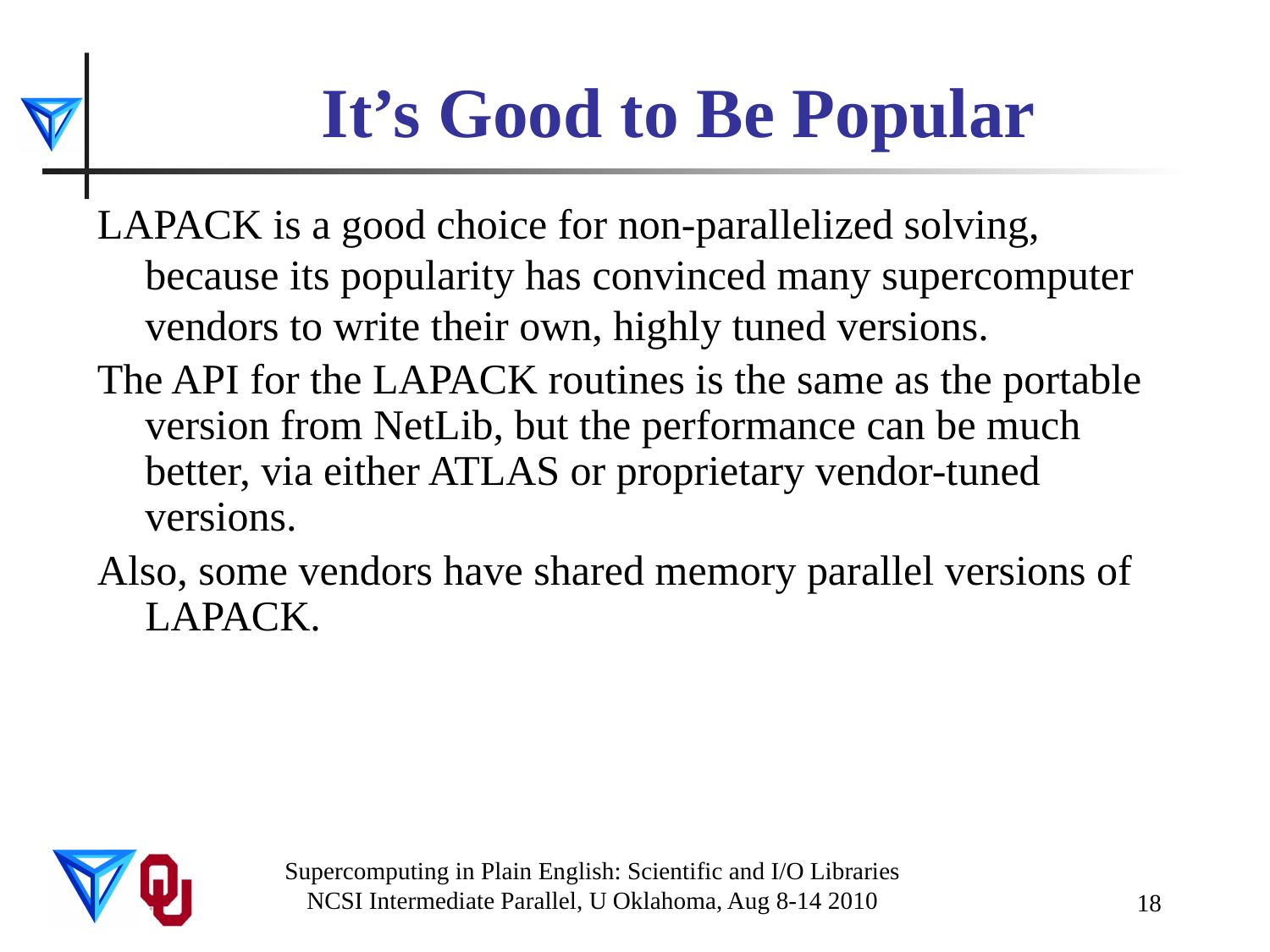

# It’s Good to Be Popular
LAPACK is a good choice for non-parallelized solving, because its popularity has convinced many supercomputer vendors to write their own, highly tuned versions.
The API for the LAPACK routines is the same as the portable version from NetLib, but the performance can be much better, via either ATLAS or proprietary vendor-tuned versions.
Also, some vendors have shared memory parallel versions of LAPACK.
Supercomputing in Plain English: Scientific and I/O Libraries
NCSI Intermediate Parallel, U Oklahoma, Aug 8-14 2010
18